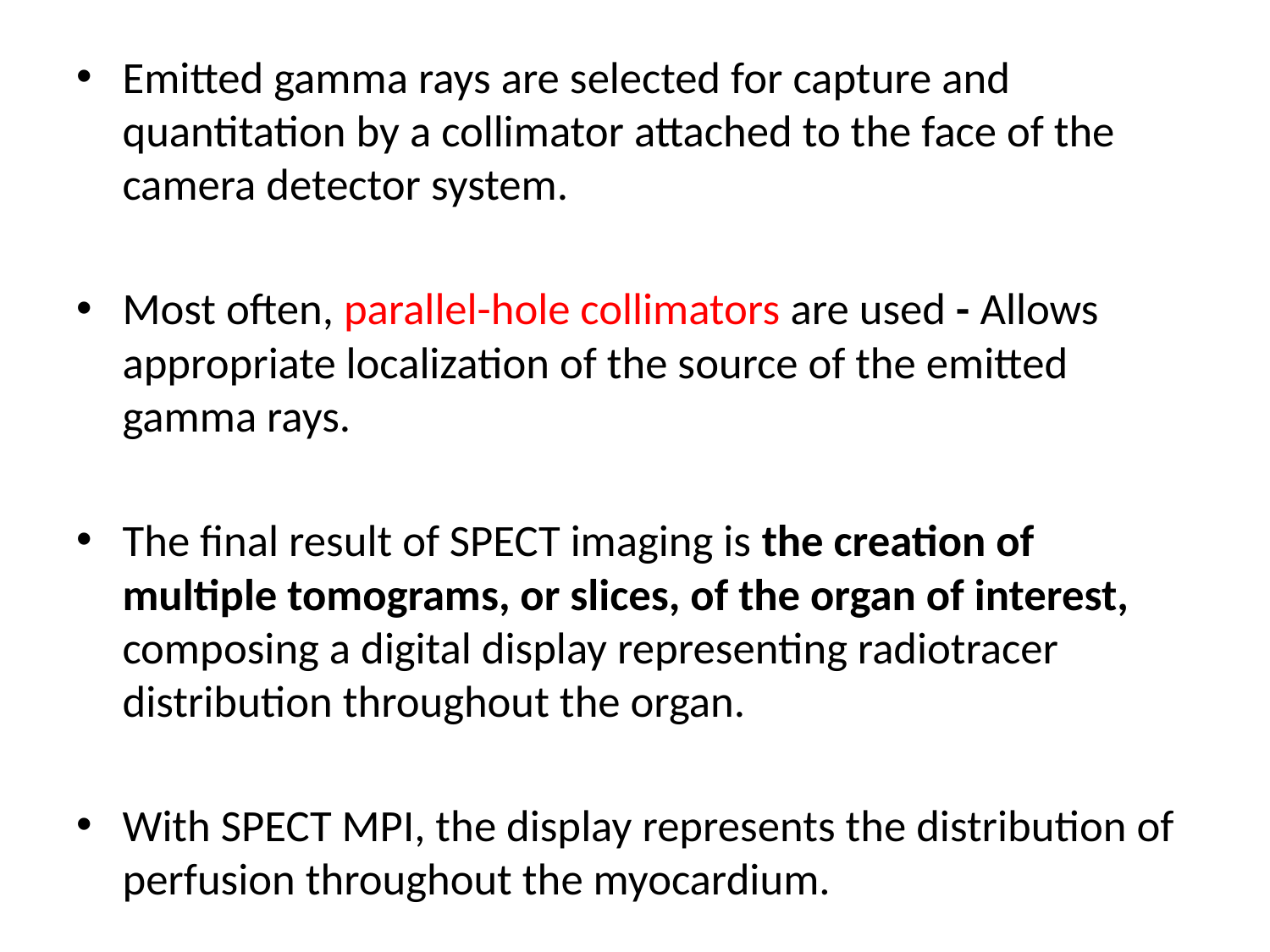

Emitted gamma rays are selected for capture and quantitation by a collimator attached to the face of the camera detector system.

Most often, parallel-hole collimators are used - Allows appropriate localization of the source of the emitted gamma rays.

The final result of SPECT imaging is the creation of multiple tomograms, or slices, of the organ of interest, composing a digital display representing radiotracer distribution throughout the organ.

With SPECT MPI, the display represents the distribution of perfusion throughout the myocardium.